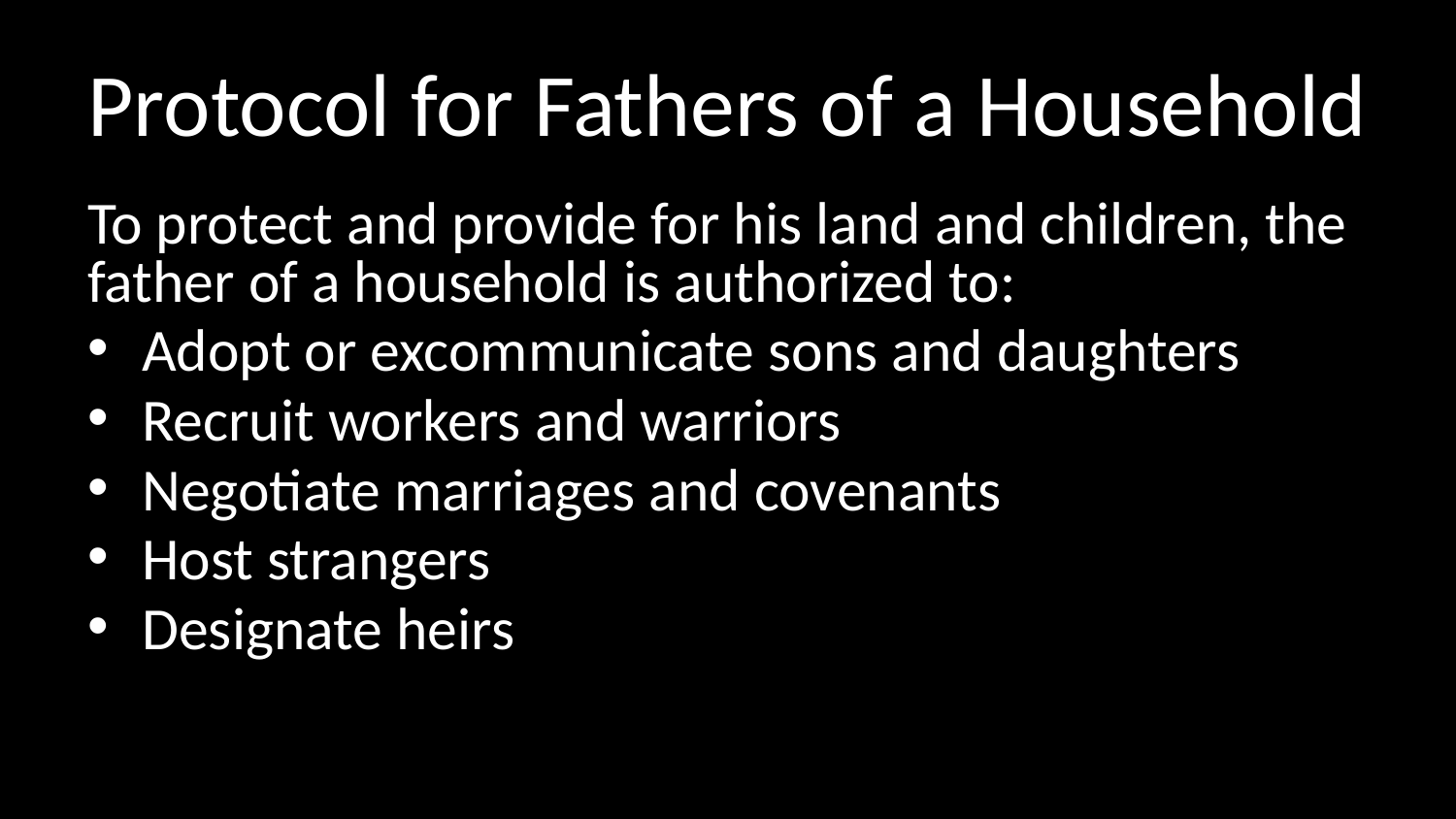

# Protocol for Fathers of a Household
To protect and provide for his land and children, the father of a household is authorized to:
Adopt or excommunicate sons and daughters
Recruit workers and warriors
Negotiate marriages and covenants
Host strangers
Designate heirs